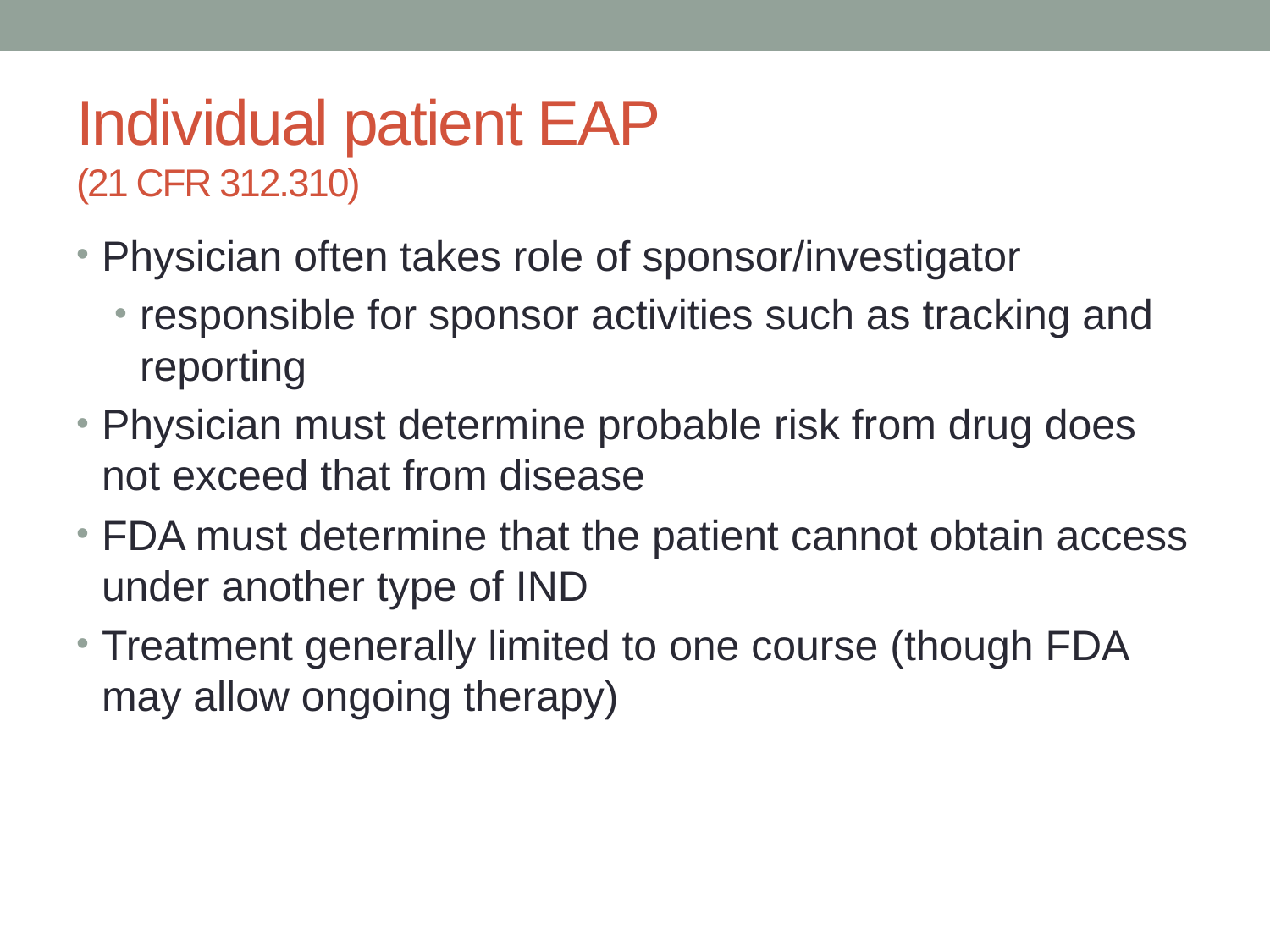

# Individual patient EAP (21 CFR 312.310)
Physician often takes role of sponsor/investigator
responsible for sponsor activities such as tracking and reporting
Physician must determine probable risk from drug does not exceed that from disease
FDA must determine that the patient cannot obtain access under another type of IND
Treatment generally limited to one course (though FDA may allow ongoing therapy)